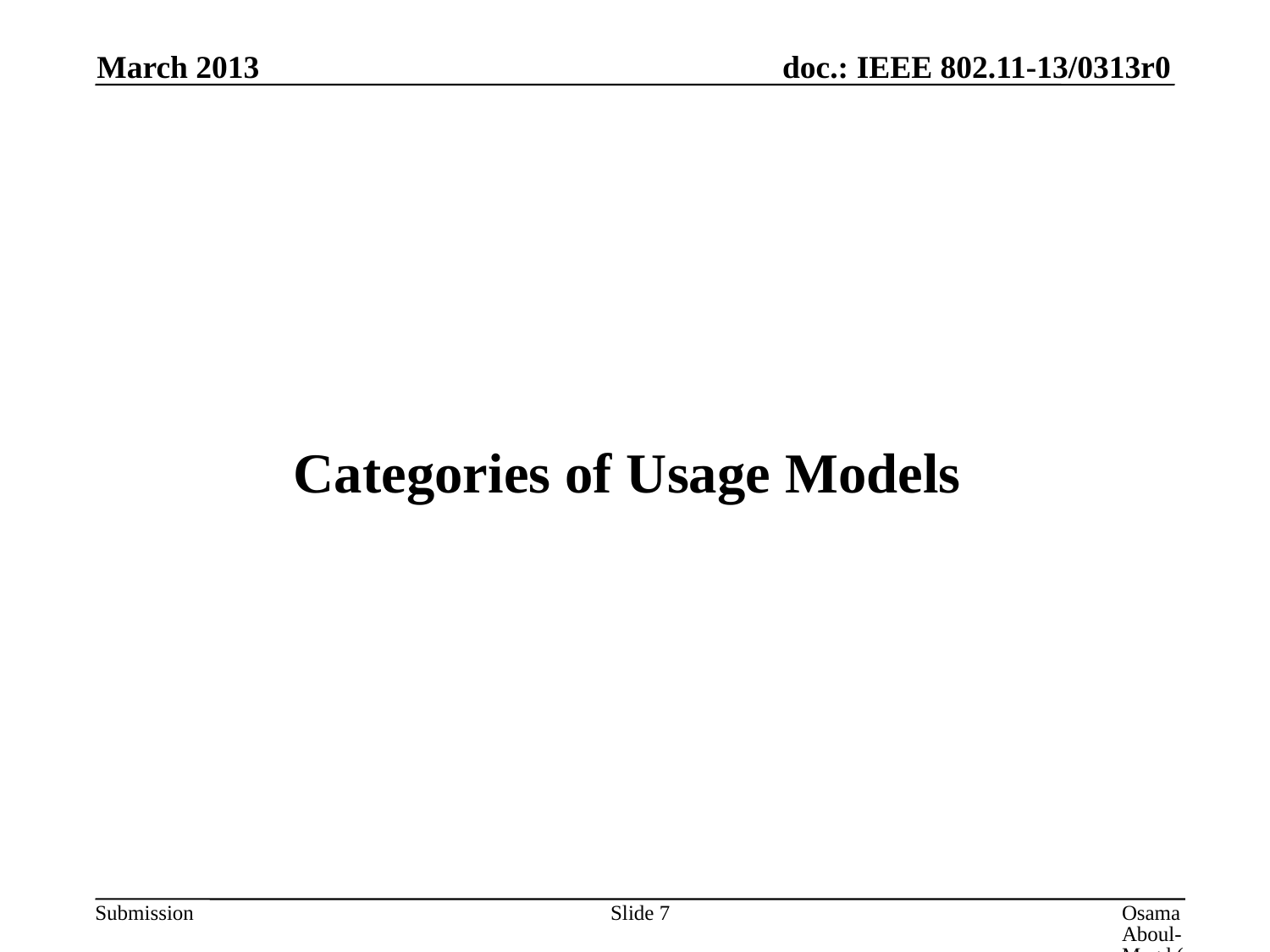

March 2013
# Categories of Usage Models
Slide 7
Osama Aboul-Magd (Huawei Technologies)